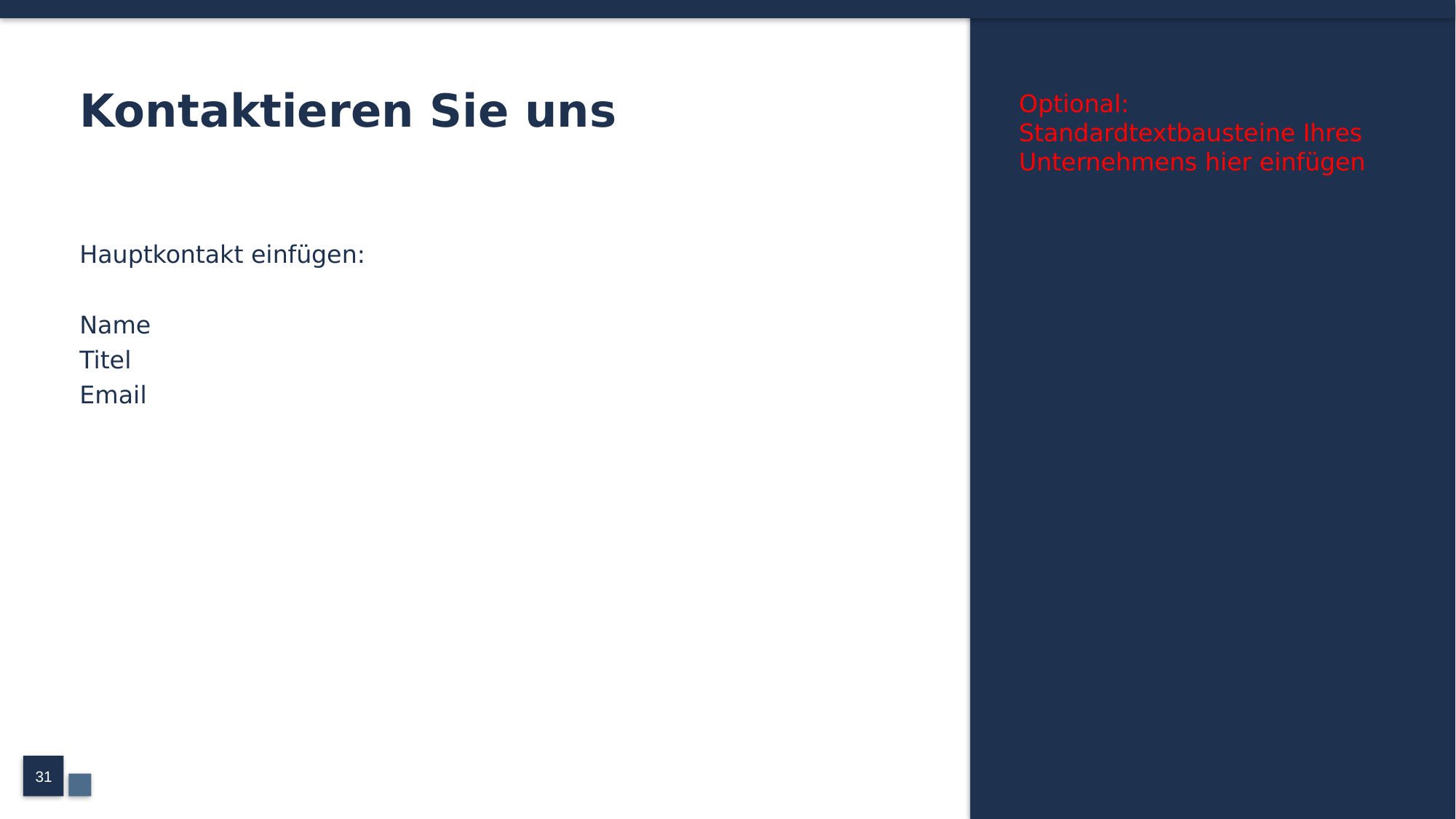

# Kontaktieren Sie uns
Optional: Standardtextbausteine Ihres Unternehmens hier einfügen

Hauptkontakt einfügen:

Name
Titel
Email

31